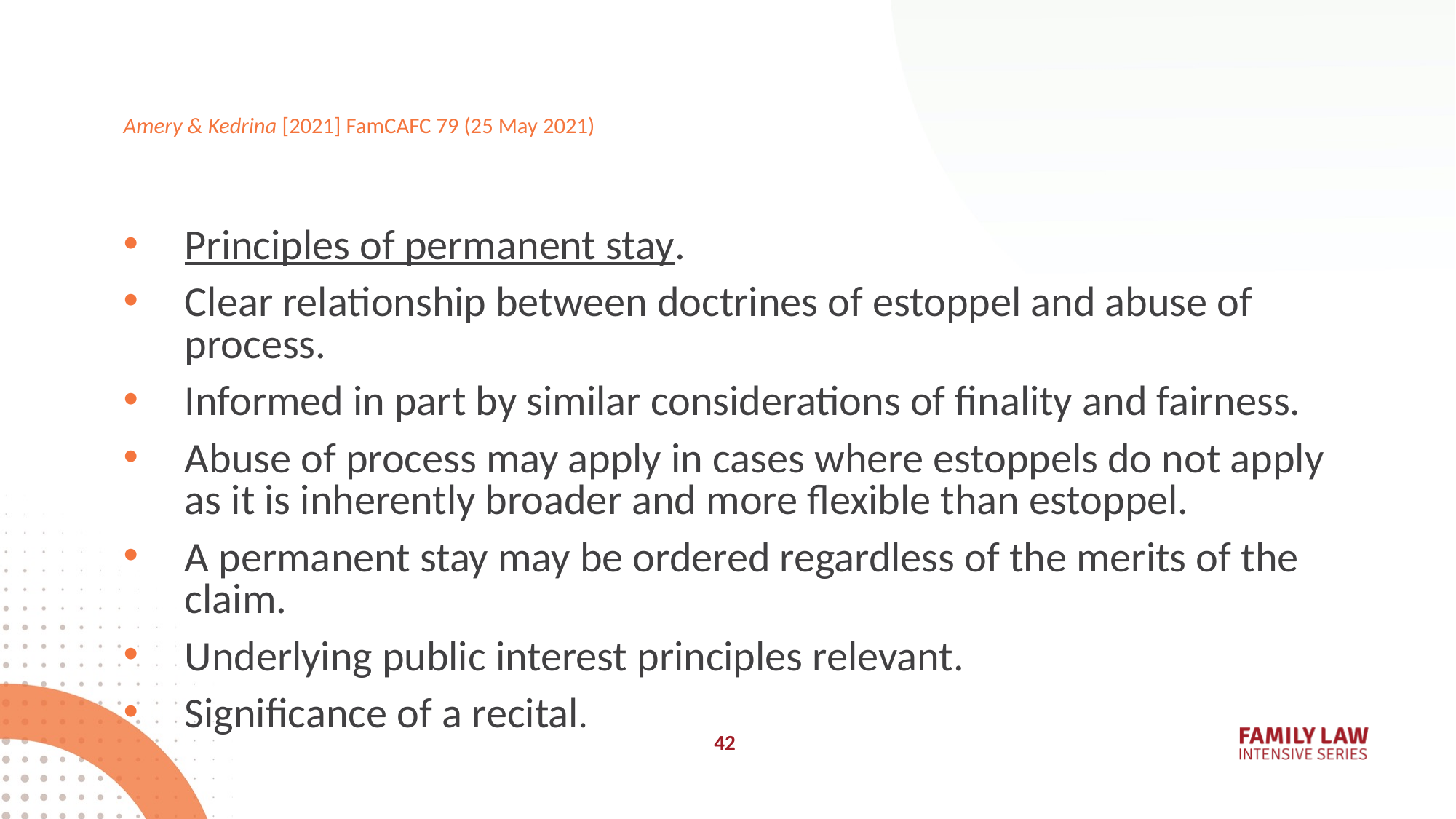

# Amery & Kedrina [2021] FamCAFC 79 (25 May 2021)
Principles of permanent stay.
Clear relationship between doctrines of estoppel and abuse of process.
Informed in part by similar considerations of finality and fairness.
Abuse of process may apply in cases where estoppels do not apply as it is inherently broader and more flexible than estoppel.
A permanent stay may be ordered regardless of the merits of the claim.
Underlying public interest principles relevant.
Significance of a recital.